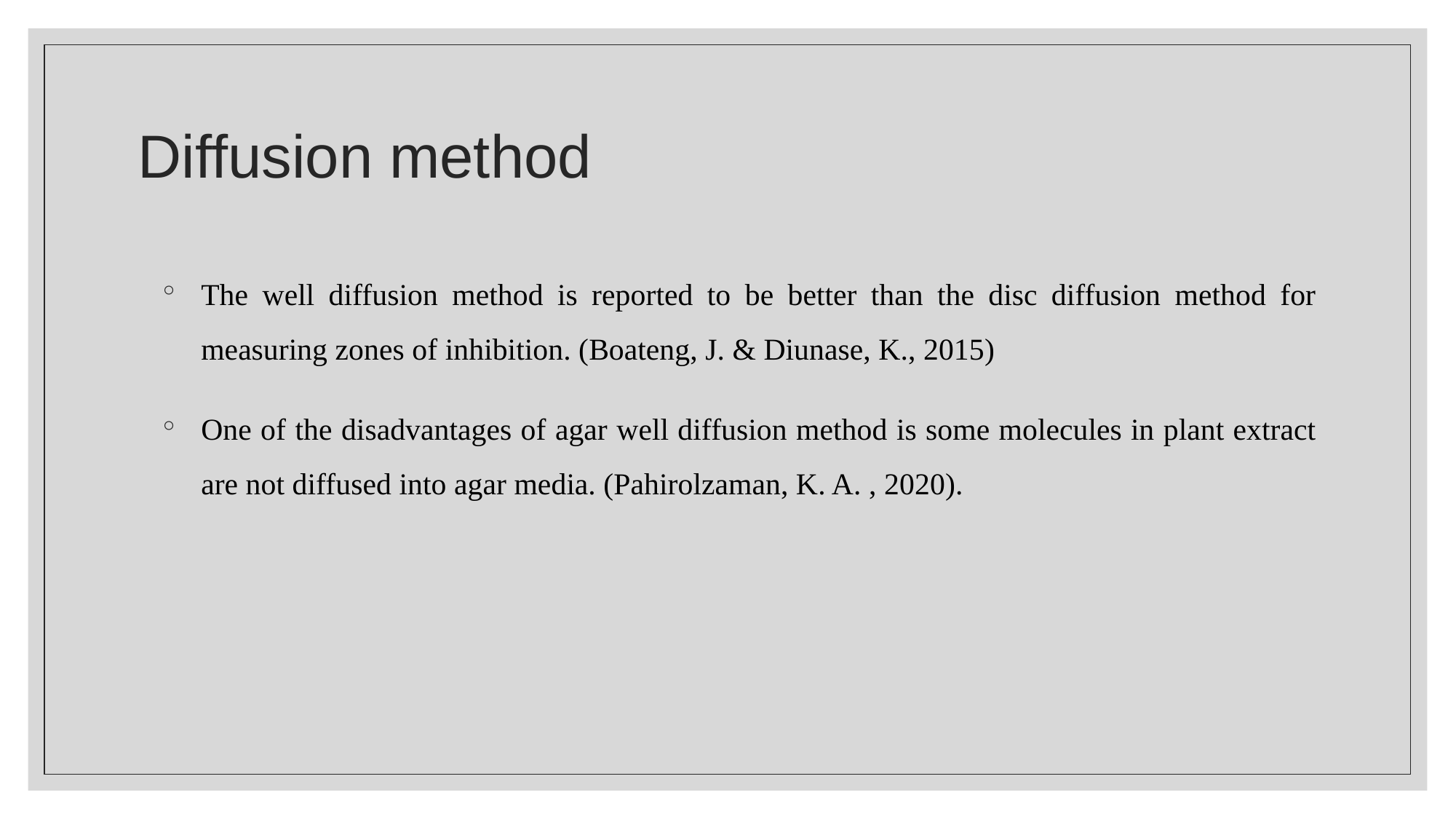

# Diffusion method
The well diffusion method is reported to be better than the disc diffusion method for measuring zones of inhibition. (Boateng, J. & Diunase, K., 2015)
One of the disadvantages of agar well diffusion method is some molecules in plant extract are not diffused into agar media. (Pahirolzaman, K. A. , 2020).